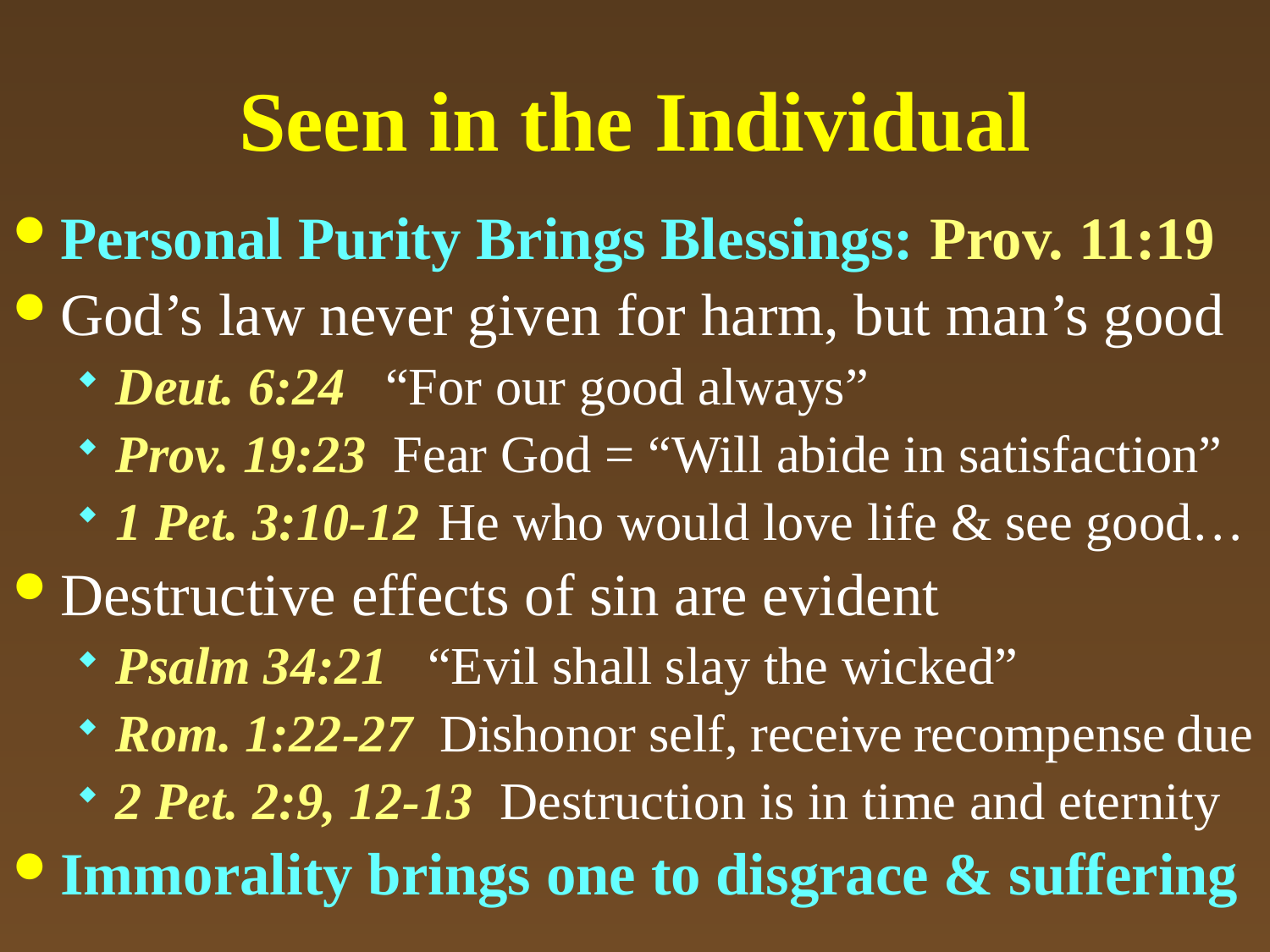

# Seen in the Individual
Personal Purity Brings Blessings: Prov. 11:19
God’s law never given for harm, but man’s good
Deut. 6:24   “For our good always”
Prov. 19:23  Fear God = “Will abide in satisfaction”
1 Pet. 3:10-12  He who would love life & see good…
Destructive effects of sin are evident
Psalm 34:21   “Evil shall slay the wicked”
Rom. 1:22-27  Dishonor self, receive recompense due
2 Pet. 2:9, 12-13  Destruction is in time and eternity
Immorality brings one to disgrace & suffering